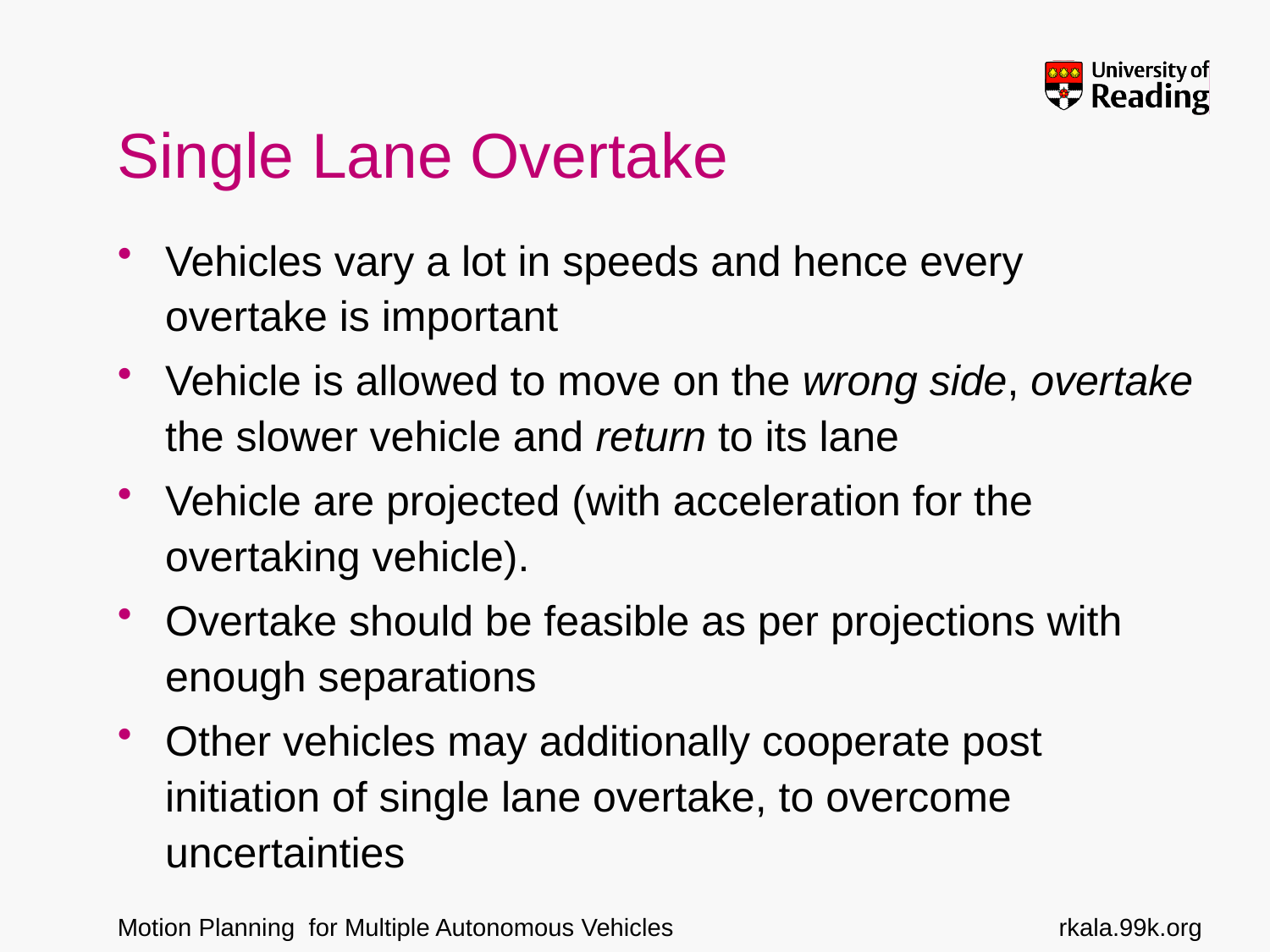

# Single Lane Overtake
Vehicles vary a lot in speeds and hence every overtake is important
Vehicle is allowed to move on the wrong side, overtake the slower vehicle and return to its lane
Vehicle are projected (with acceleration for the overtaking vehicle).
Overtake should be feasible as per projections with enough separations
Other vehicles may additionally cooperate post initiation of single lane overtake, to overcome uncertainties
rkala.99k.org